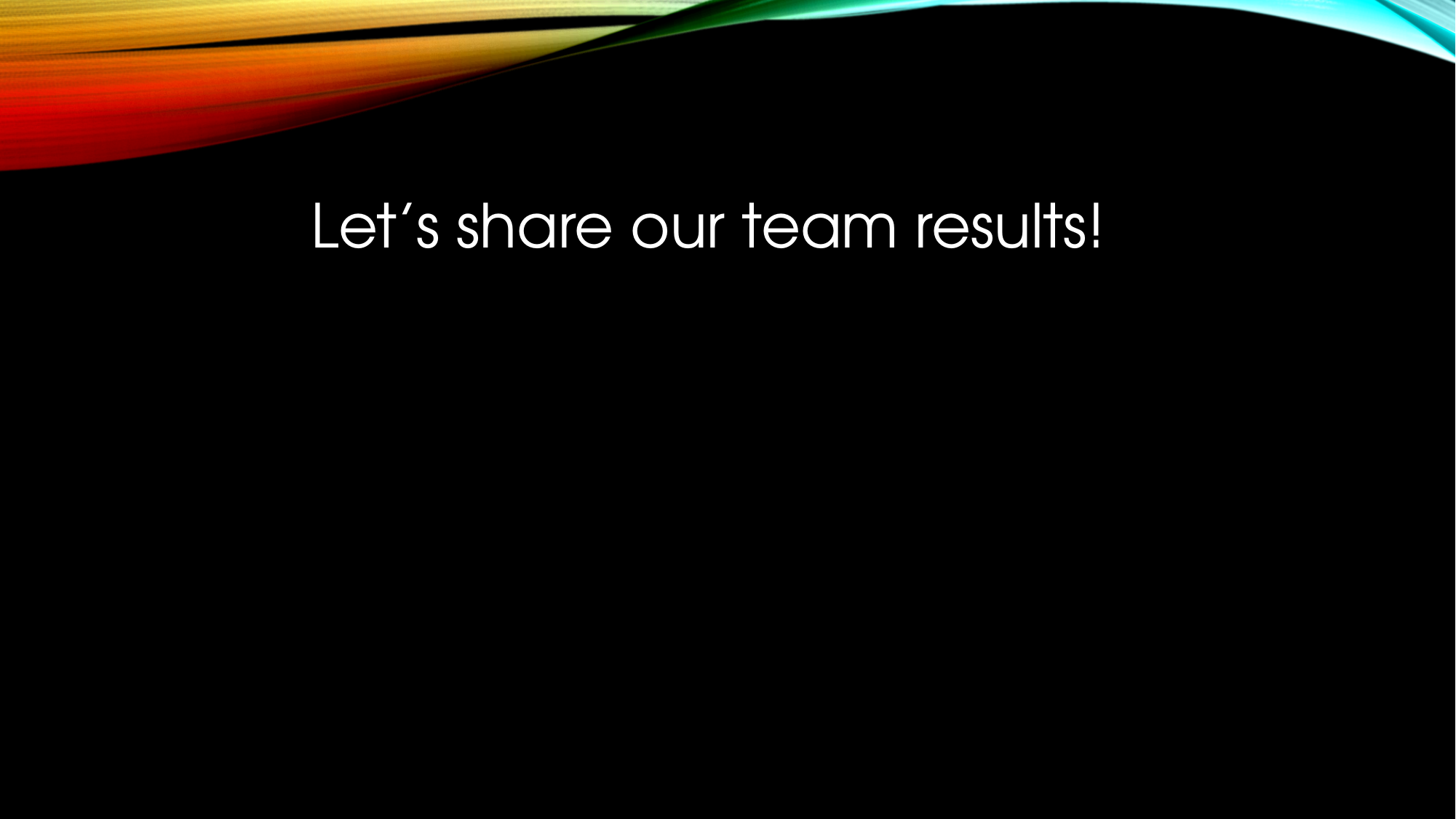

# Keeping Track
Let’s share our team results!